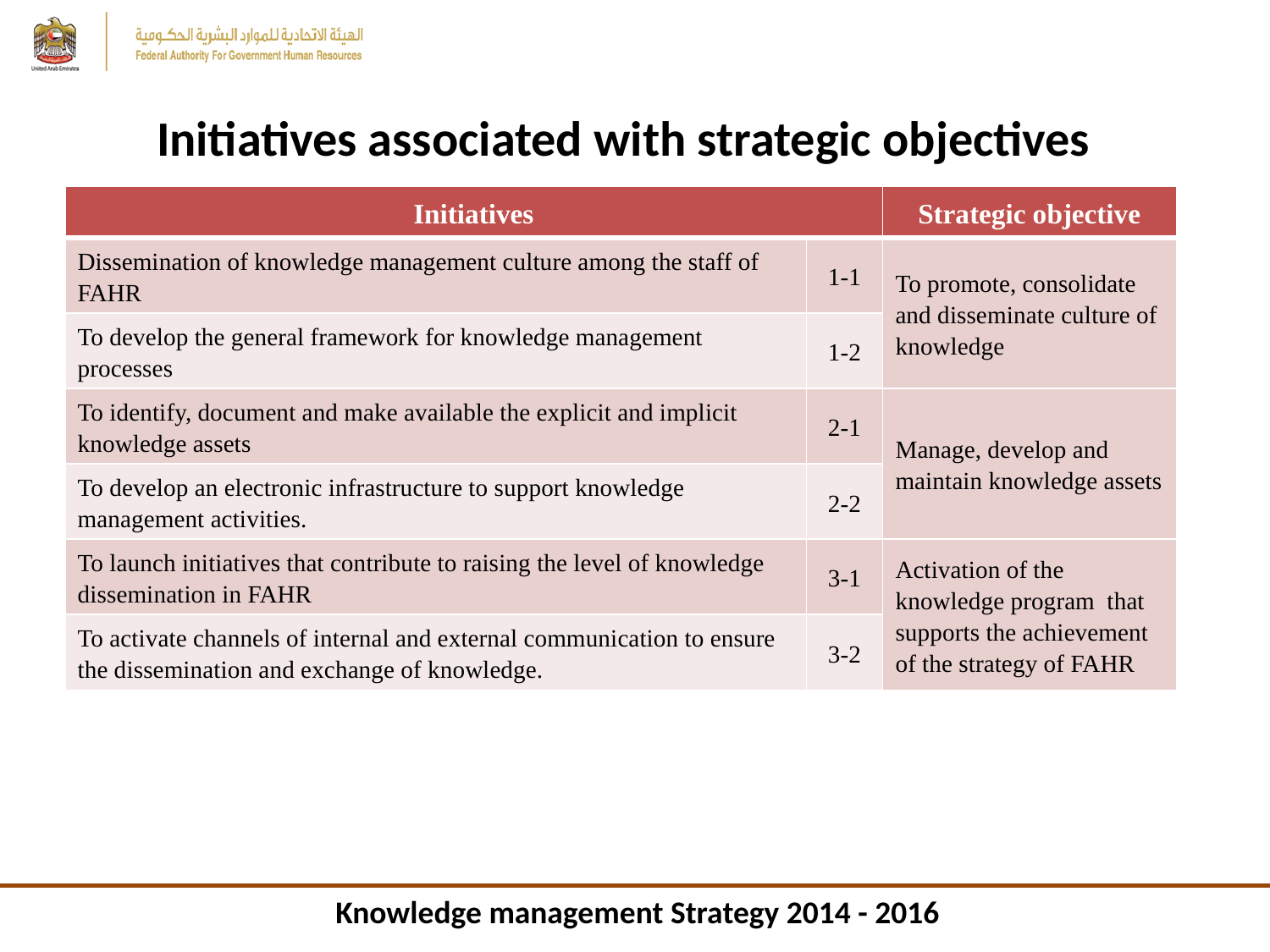

# Initiatives associated with strategic objectives
| Initiatives |  | Strategic objective |
| --- | --- | --- |
| Dissemination of knowledge management culture among the staff of FAHR | 1-1 | To promote, consolidate and disseminate culture of knowledge |
| To develop the general framework for knowledge management processes | 1-2 |  |
| To identify, document and make available the explicit and implicit knowledge assets | 2-1 | Manage, develop and maintain knowledge assets |
| To develop an electronic infrastructure to support knowledge management activities. | 2-2 |  |
| To launch initiatives that contribute to raising the level of knowledge dissemination in FAHR | 3-1 | Activation of the knowledge program that supports the achievement of the strategy of FAHR |
| To activate channels of internal and external communication to ensure the dissemination and exchange of knowledge. | 3-2 |  |